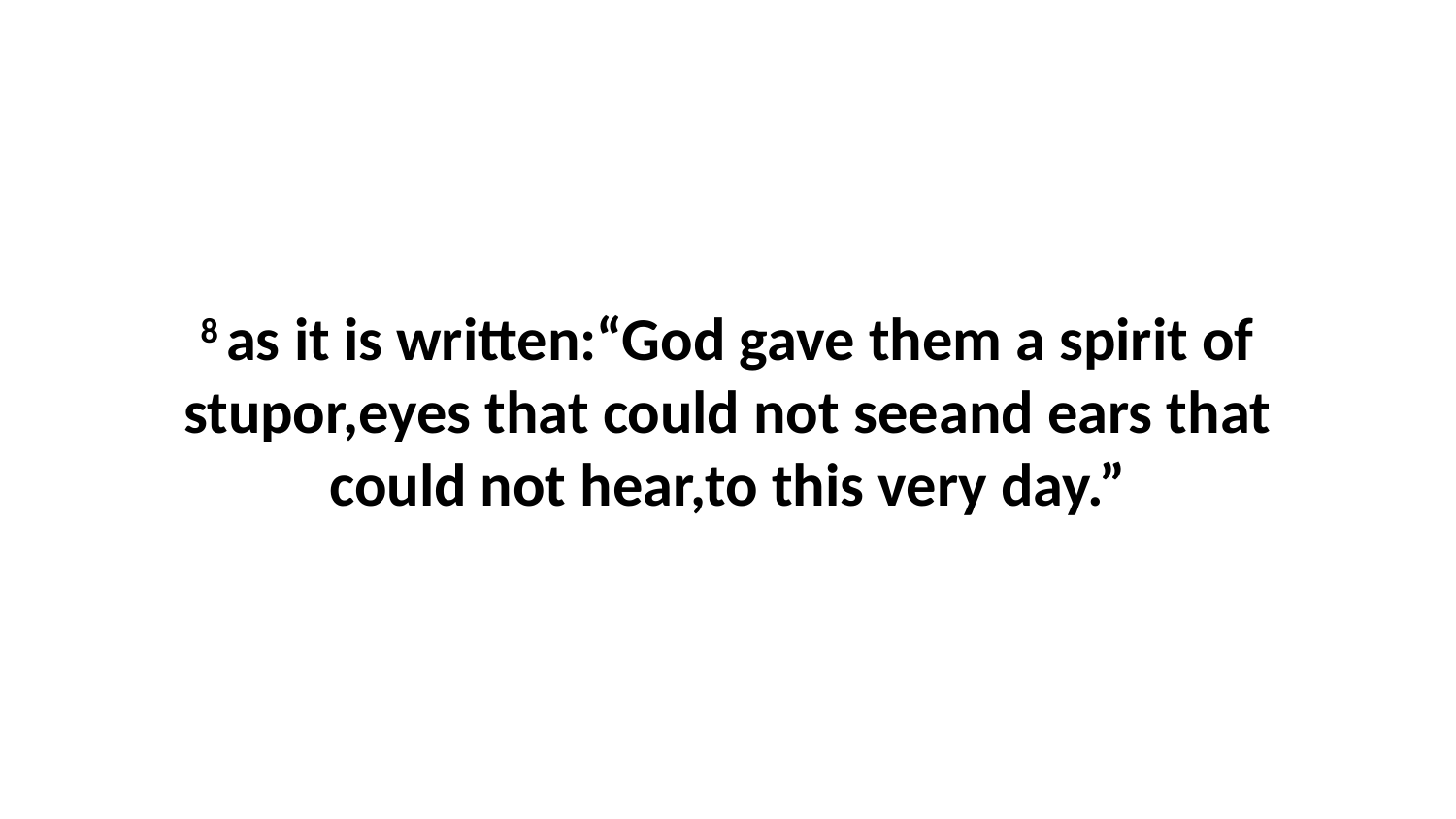

8 as it is written:“God gave them a spirit of stupor,eyes that could not seeand ears that could not hear,to this very day.”